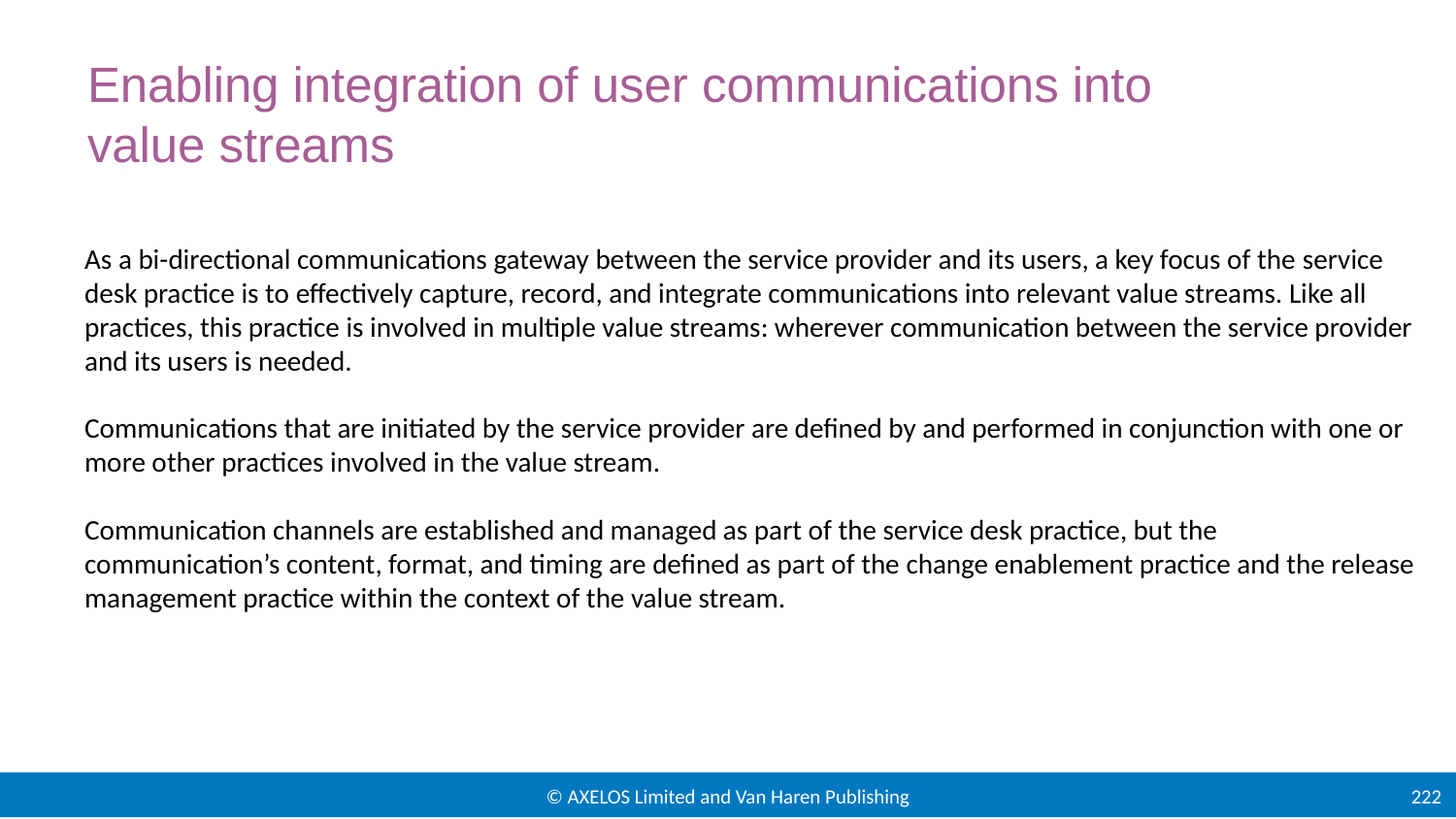

# Enabling integration of user communications into value streams
As a bi-directional communications gateway between the service provider and its users, a key focus of the service desk practice is to effectively capture, record, and integrate communications into relevant value streams. Like all practices, this practice is involved in multiple value streams: wherever communication between the service provider and its users is needed.

Communications that are initiated by the service provider are defined by and performed in conjunction with one or more other practices involved in the value stream.

Communication channels are established and managed as part of the service desk practice, but the communication’s content, format, and timing are defined as part of the change enablement practice and the release management practice within the context of the value stream.